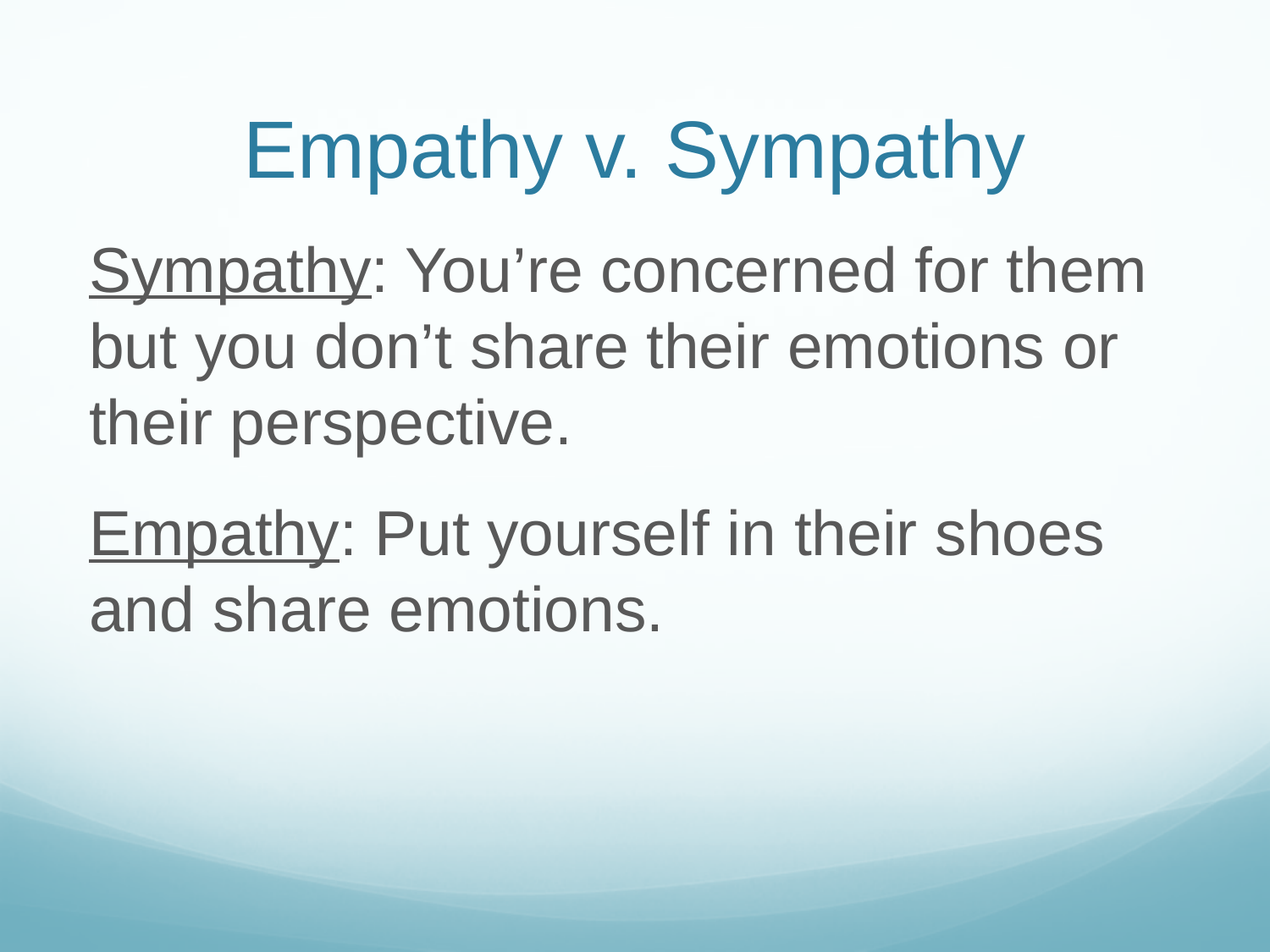

# Empathy v. Sympathy
Sympathy: You’re concerned for them but you don’t share their emotions or their perspective.
Empathy: Put yourself in their shoes and share emotions.